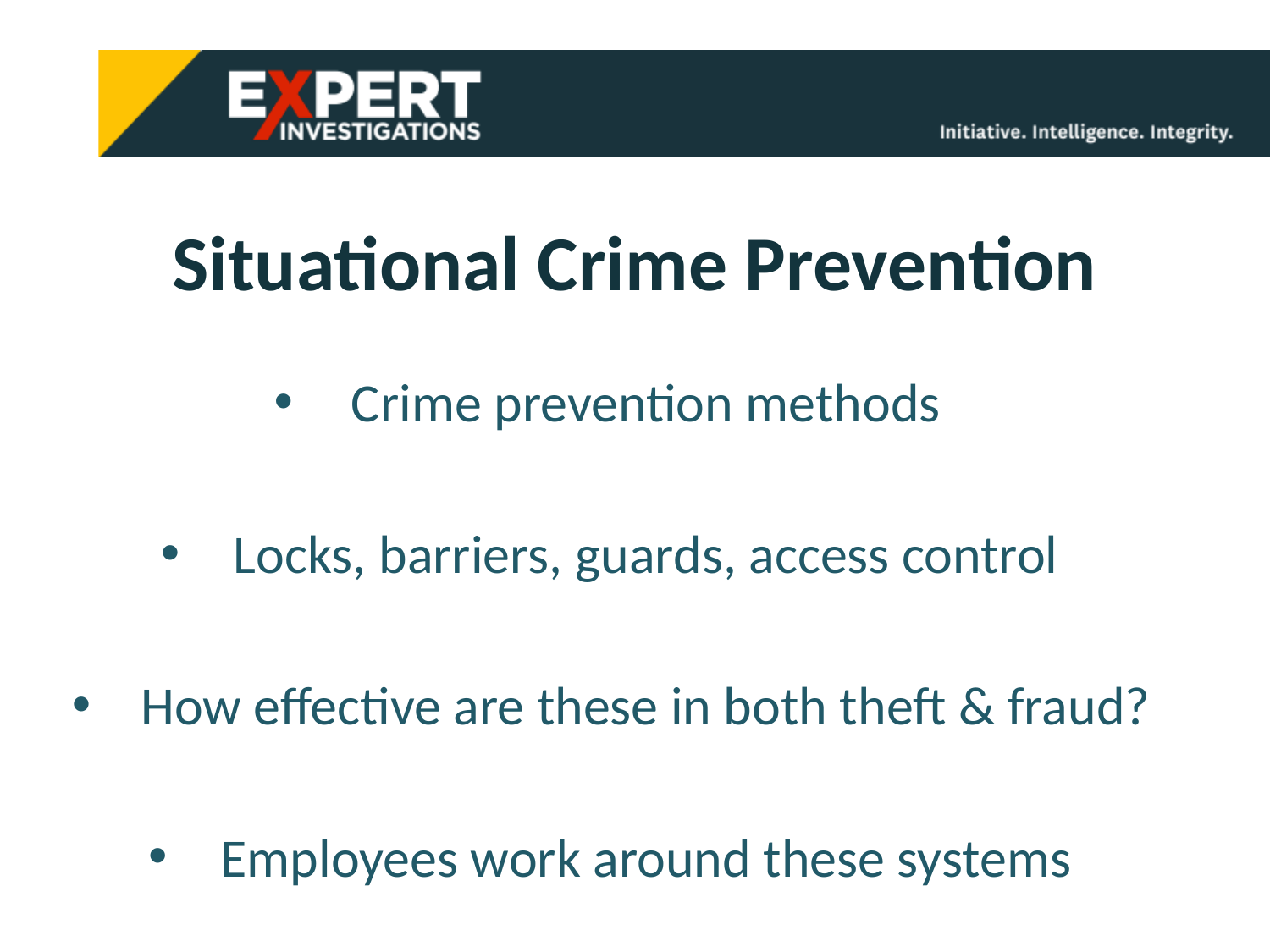

# Situational Crime Prevention
Crime prevention methods

Locks, barriers, guards, access control

How effective are these in both theft & fraud?

Employees work around these systems